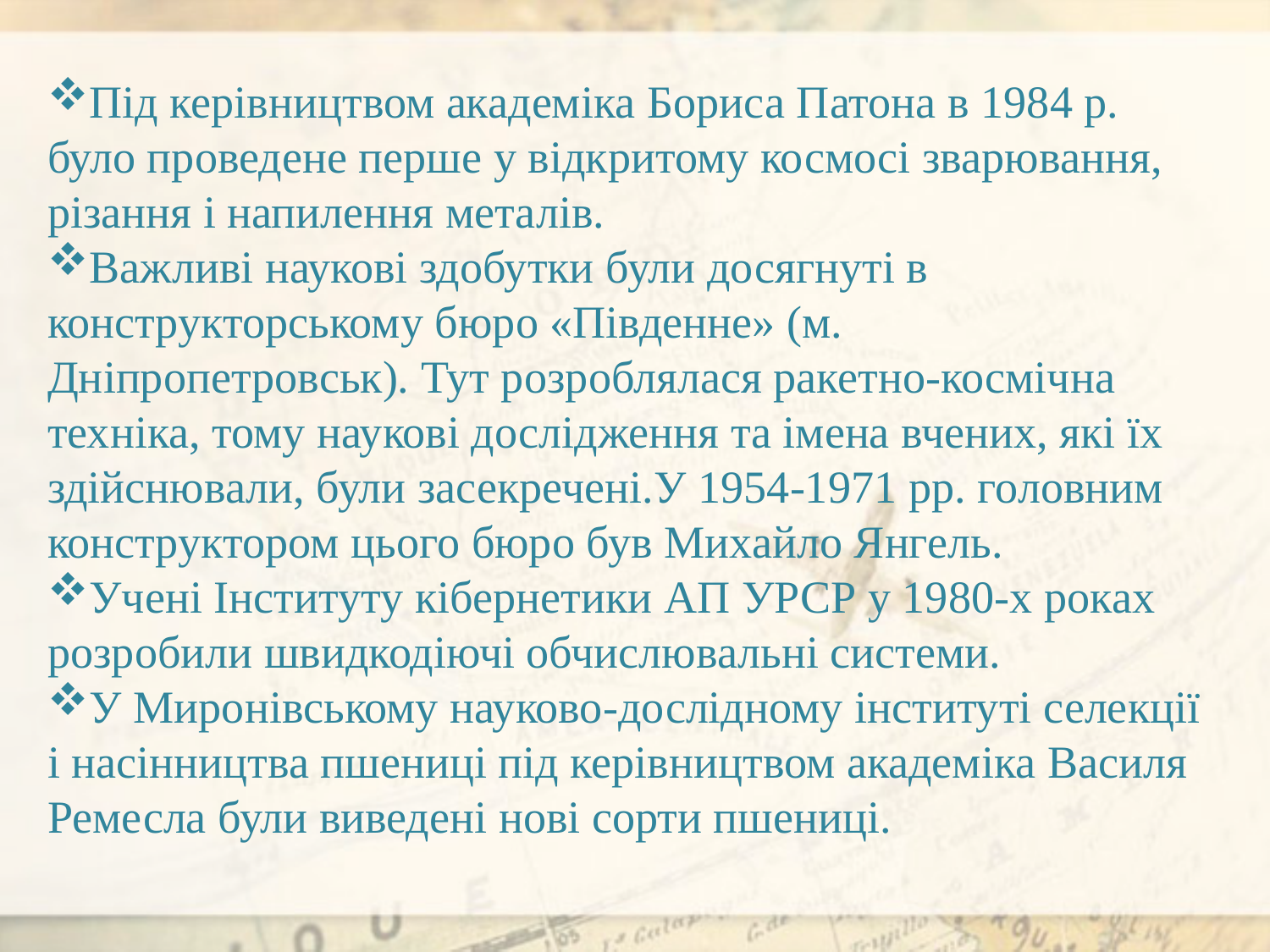

Під керівництвом академіка Бориса Патона в 1984 р. було проведене перше у відкритому космосі зварювання, різання і напилення металів.
Важливі наукові здобутки були досягнуті в конструкторському бюро «Південне» (м. Дніпропетровськ). Тут розроблялася ракетно-космічна техніка, тому наукові дослідження та імена вчених, які їх здійснювали, були засекречені.У 1954-1971 рр. головним конструктором цього бюро був Михайло Янгель.
Учені Інституту кібернетики АП УРСР у 1980-х роках розробили швидкодіючі обчислювальні системи.
У Миронівському науково-дослідному інституті селекції і насінництва пшениці під керівництвом академіка Василя Ремесла були виведені нові сорти пшениці.